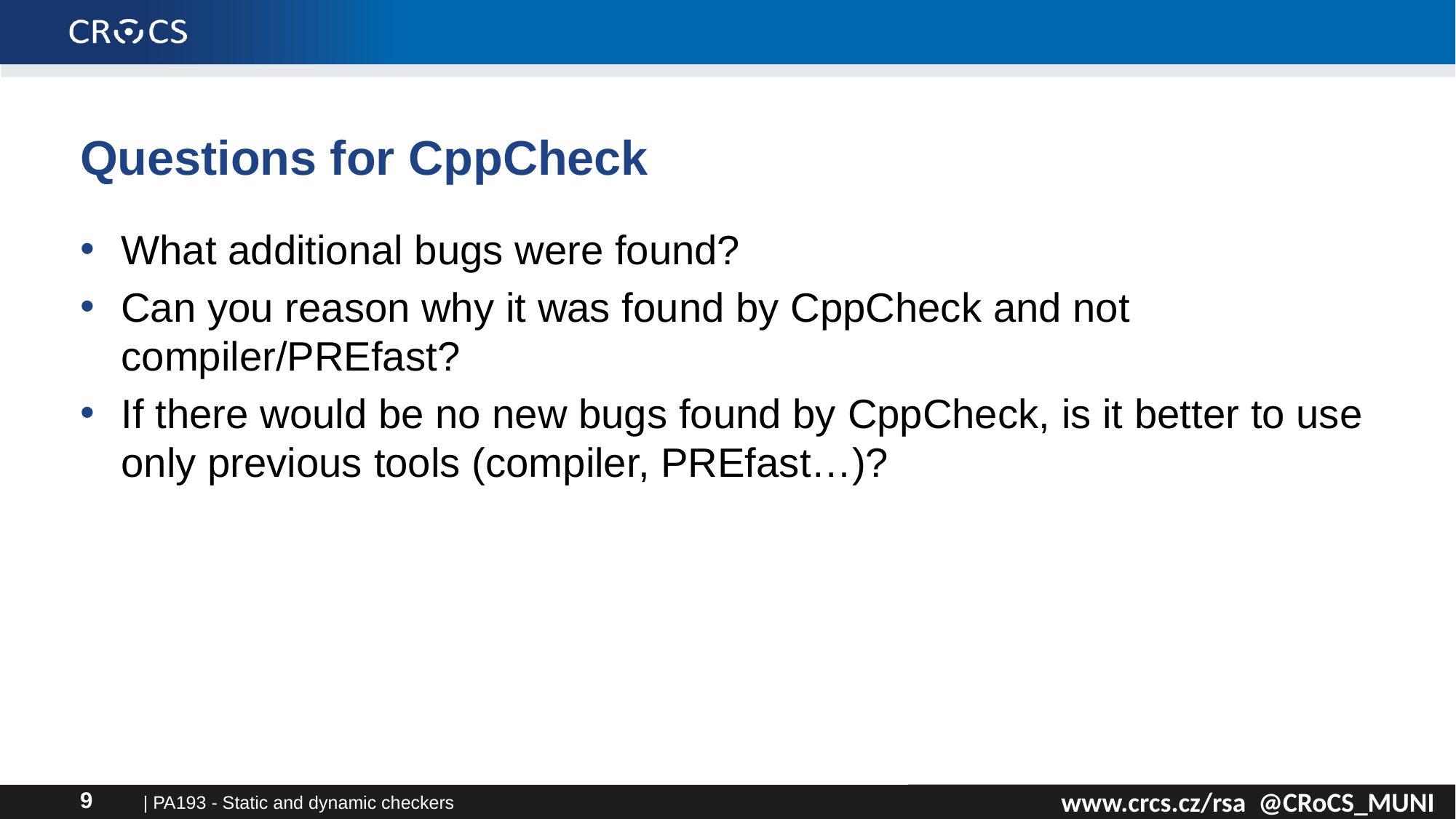

# Questions for CppCheck
What additional bugs were found?
Can you reason why it was found by CppCheck and not compiler/PREfast?
If there would be no new bugs found by CppCheck, is it better to use only previous tools (compiler, PREfast…)?

| PA193 - Static and dynamic checkers
9